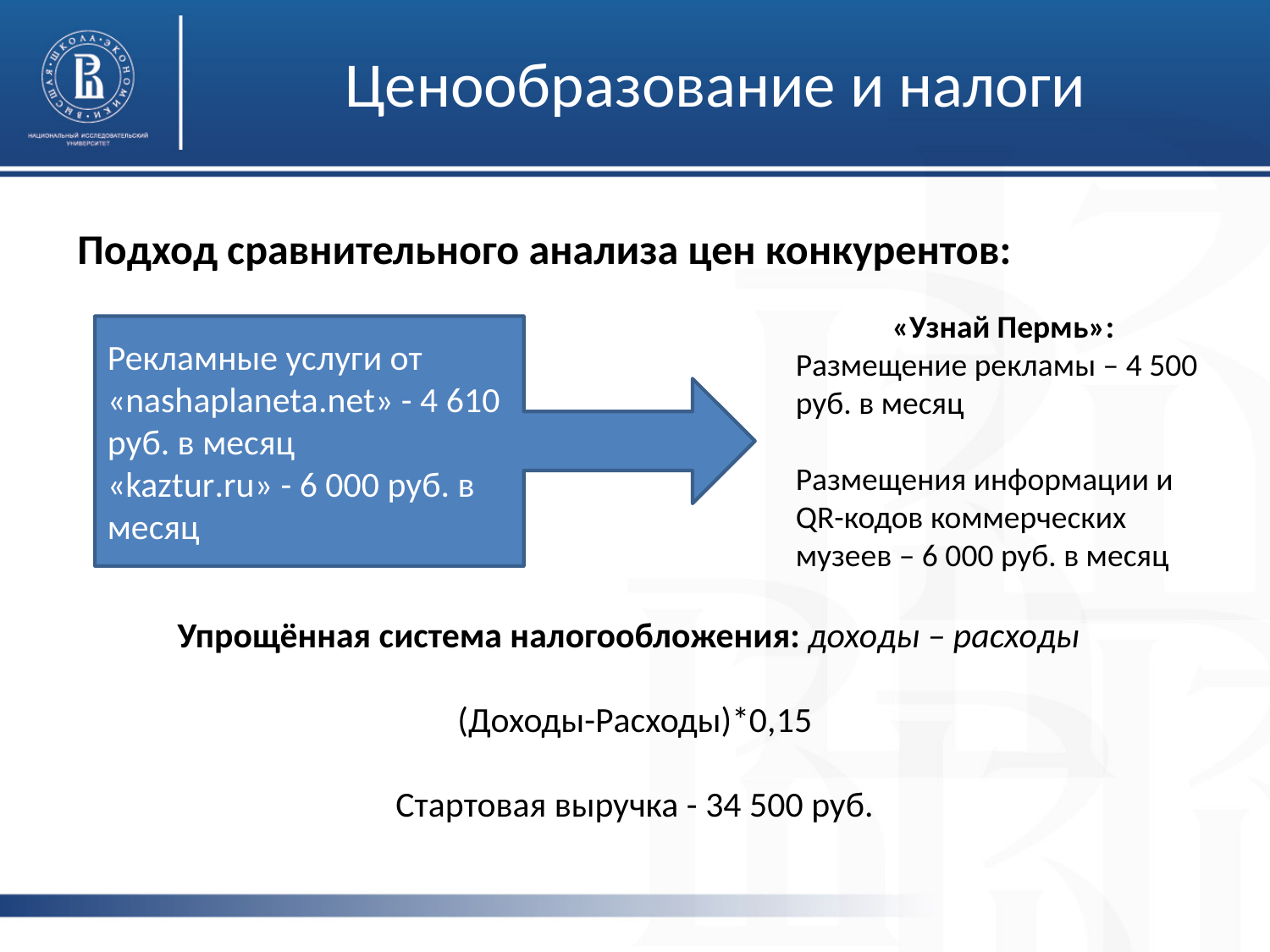

# Ценообразование и налоги
Подход сравнительного анализа цен конкурентов:

«Узнай Пермь»:
Размещение рекламы – 4 500 руб. в месяц

Размещения информации и QR-кодов коммерческих музеев – 6 000 руб. в месяц
Рекламные услуги от
«nashaplaneta.net» - 4 610 руб. в месяц
«kaztur.ru» - 6 000 руб. в месяц
Упрощённая система налогообложения: доходы – расходы

(Доходы-Расходы)*0,15

Стартовая выручка - 34 500 руб.